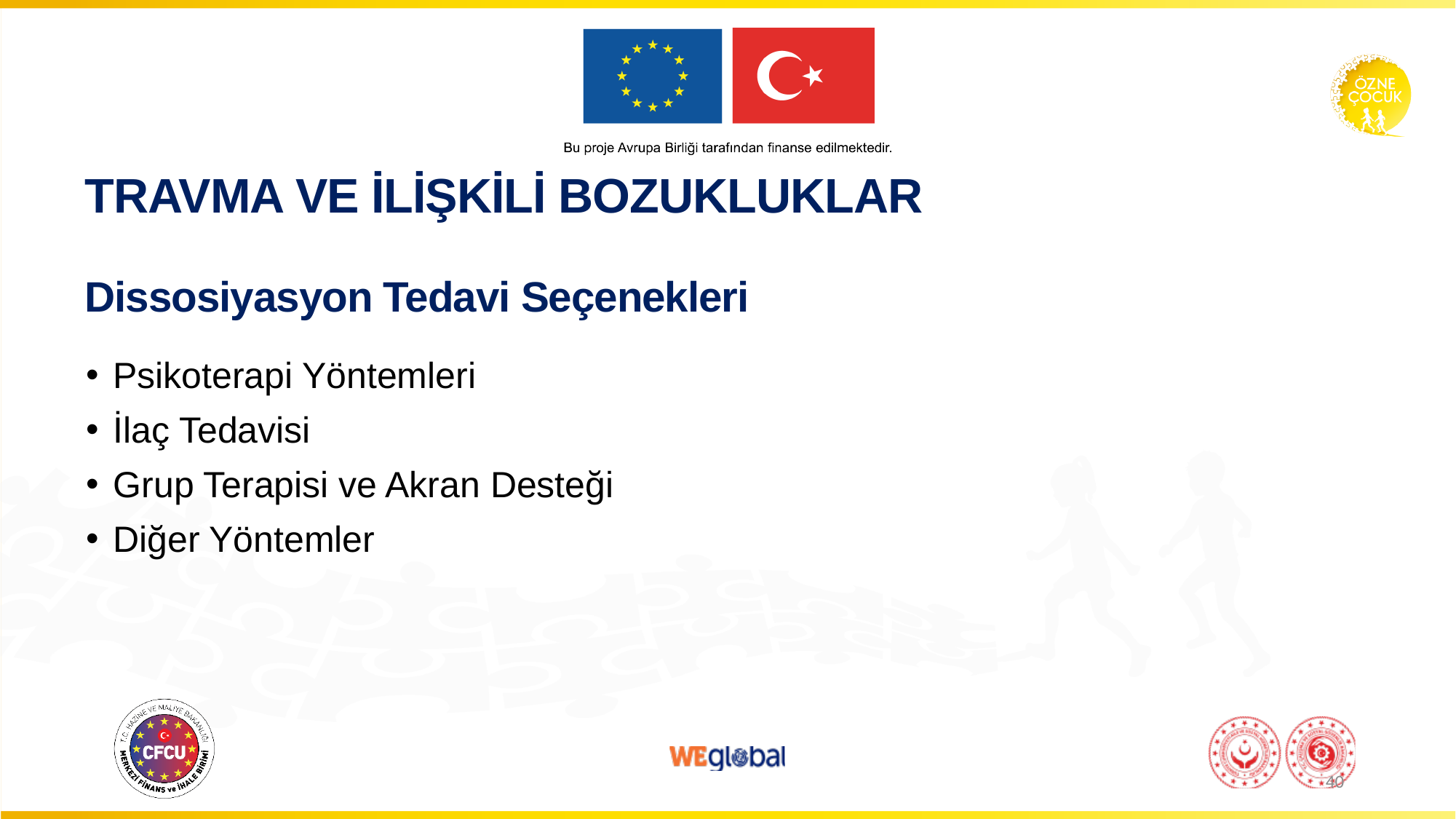

# TRAVMA VE İLİŞKİLİ BOZUKLUKLAR Dissosiyasyon Tedavi Seçenekleri
Psikoterapi Yöntemleri
İlaç Tedavisi
Grup Terapisi ve Akran Desteği
Diğer Yöntemler
40